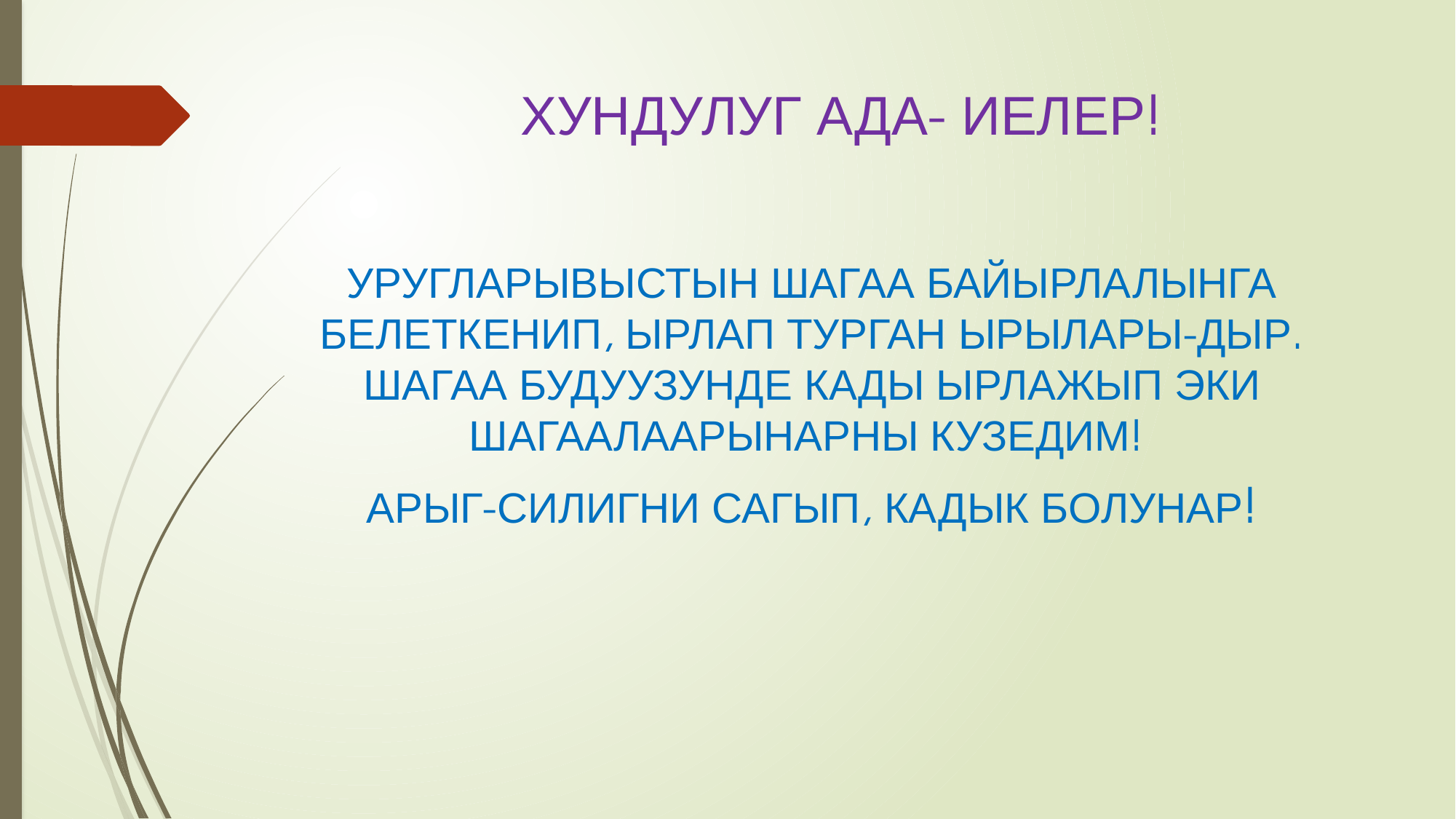

# ХУНДУЛУГ АДА- ИЕЛЕР!
УРУГЛАРЫВЫСТЫН ШАГАА БАЙЫРЛАЛЫНГА БЕЛЕТКЕНИП, ЫРЛАП ТУРГАН ЫРЫЛАРЫ-ДЫР. ШАГАА БУДУУЗУНДЕ КАДЫ ЫРЛАЖЫП ЭКИ ШАГААЛААРЫНАРНЫ КУЗЕДИМ!
АРЫГ-СИЛИГНИ САГЫП, КАДЫК БОЛУНАР!